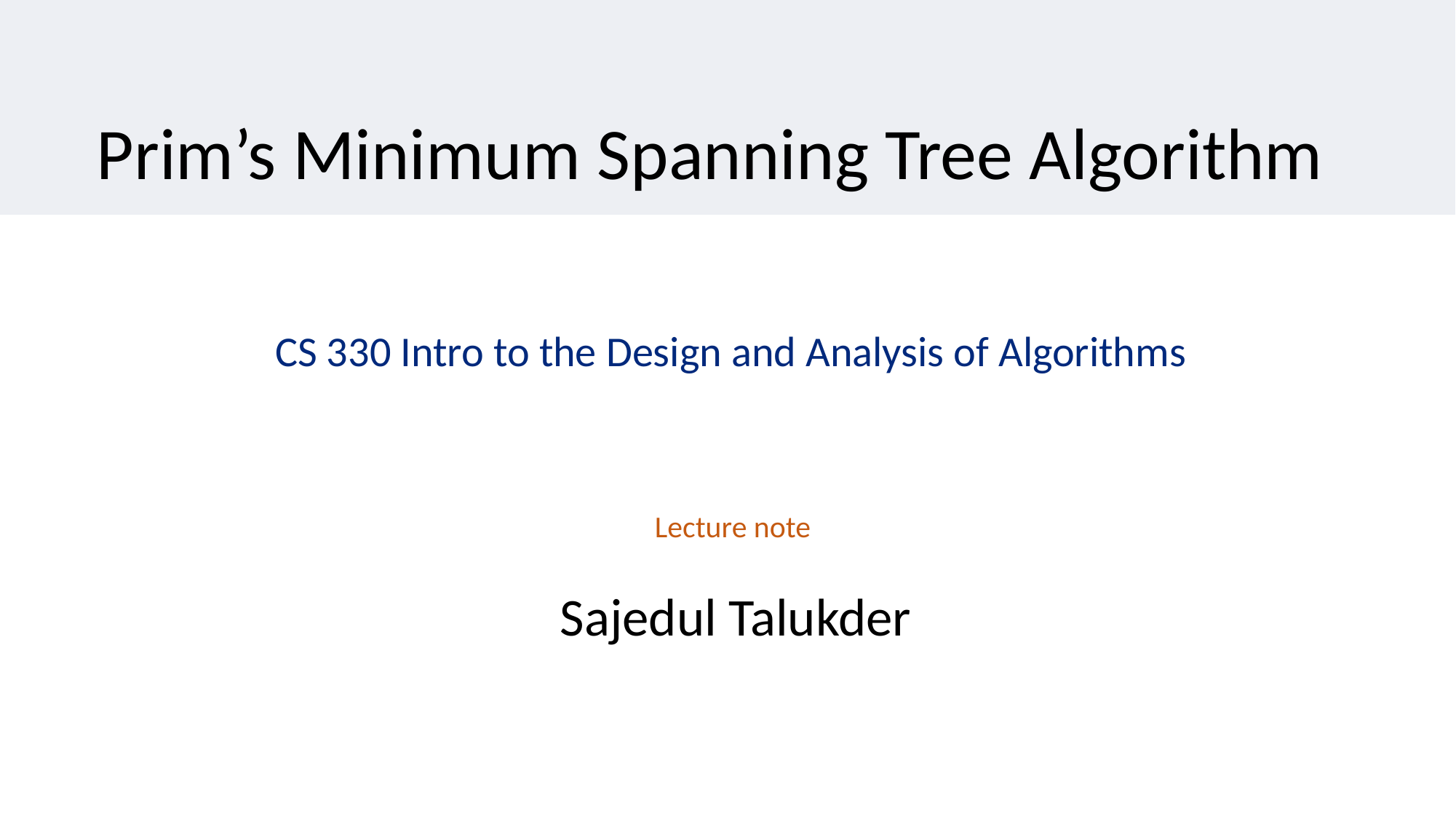

# Prim’s Minimum Spanning Tree Algorithm
CS 330 Intro to the Design and Analysis of Algorithms
Lecture note
Sajedul Talukder